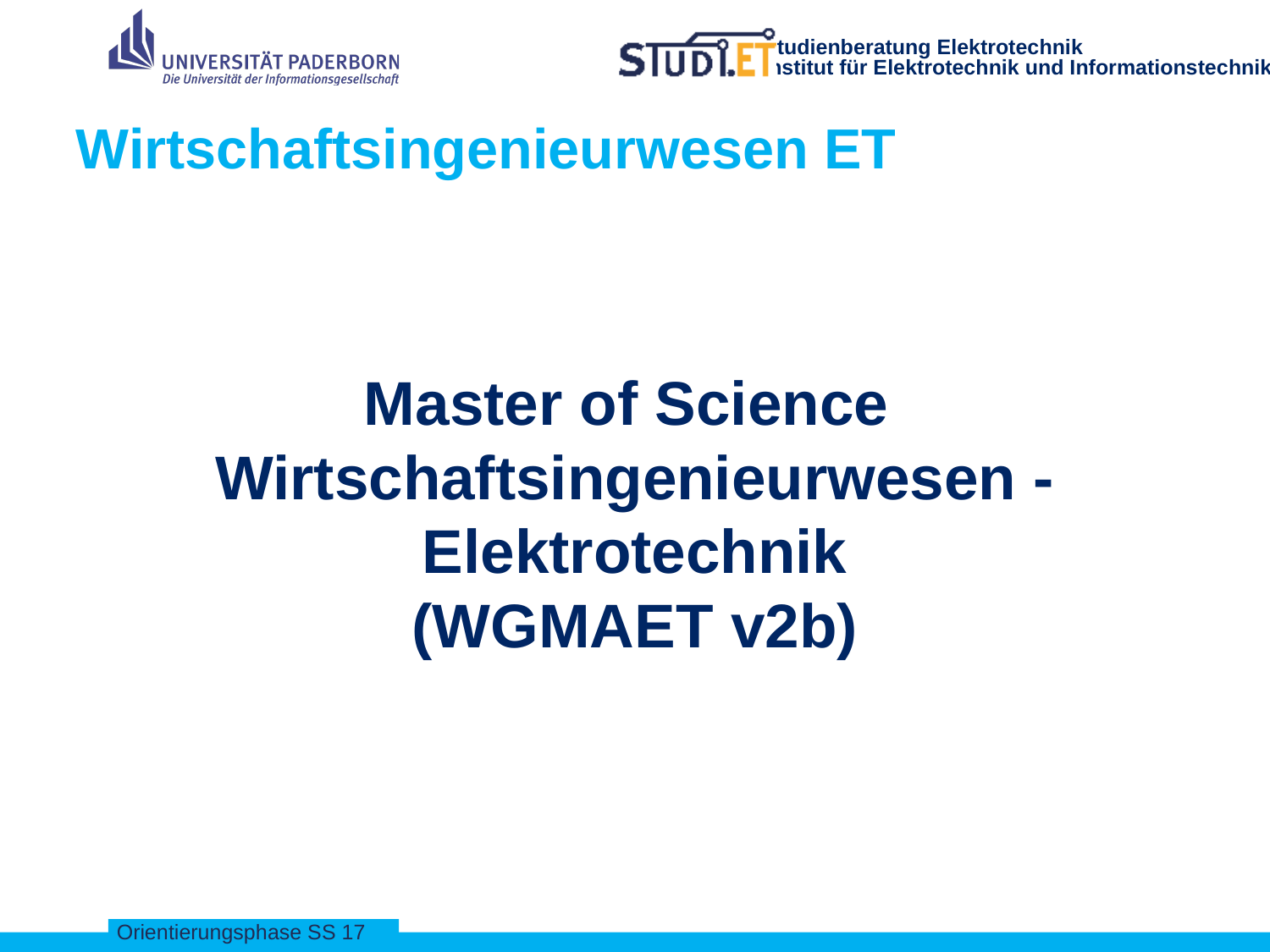

# Wirtschaftsingenieurwesen ET
Master of Science
Wirtschaftsingenieurwesen - Elektrotechnik
(WGMAET v2b)